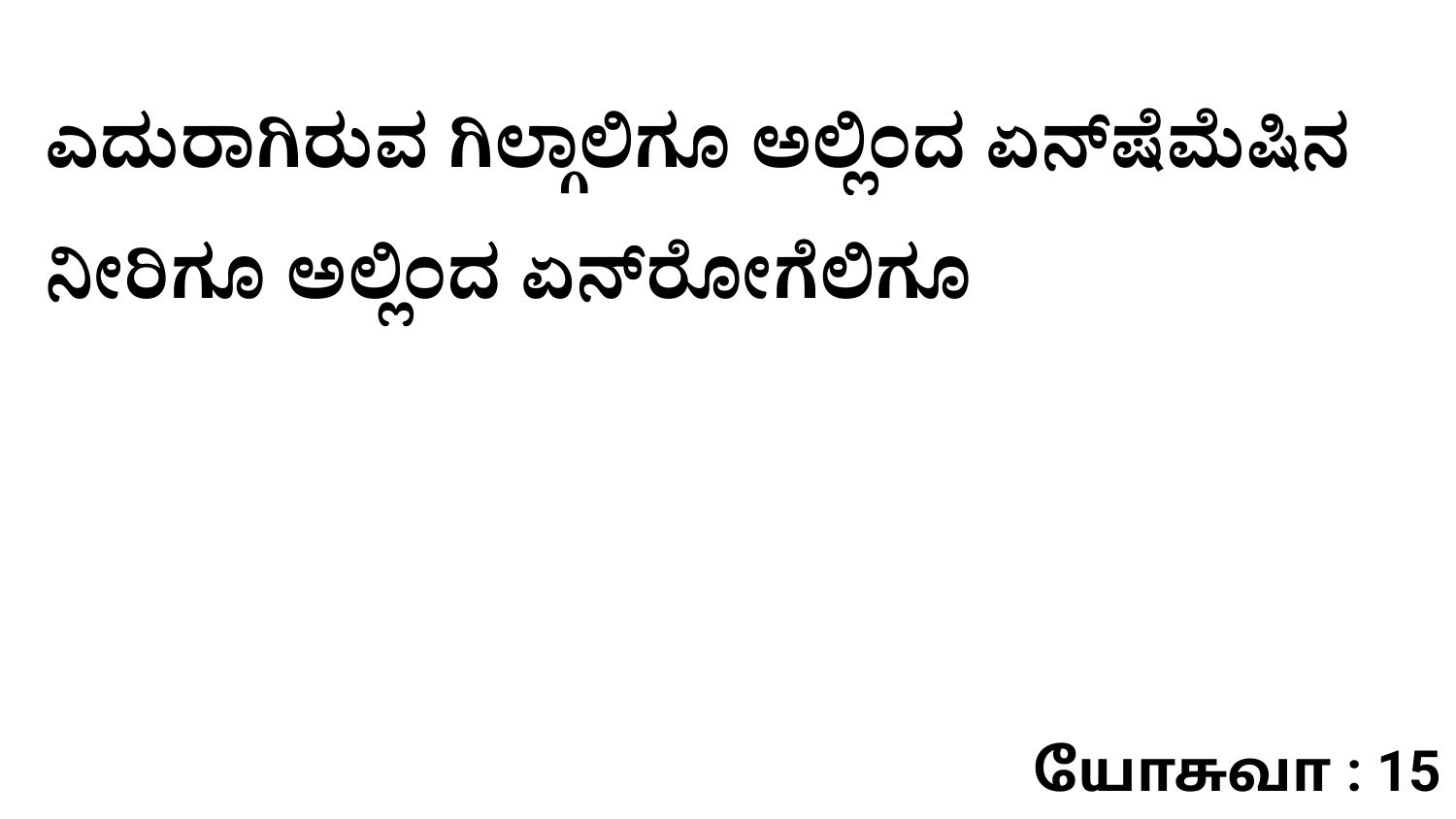

ಎದುರಾಗಿರುವ ಗಿಲ್ಗಾಲಿಗೂ ಅಲ್ಲಿಂದ ಏನ್‌ಷೆಮೆಷಿನ ನೀರಿಗೂ ಅಲ್ಲಿಂದ ಏನ್‌ರೋಗೆಲಿಗೂ
யோசுவா : 15